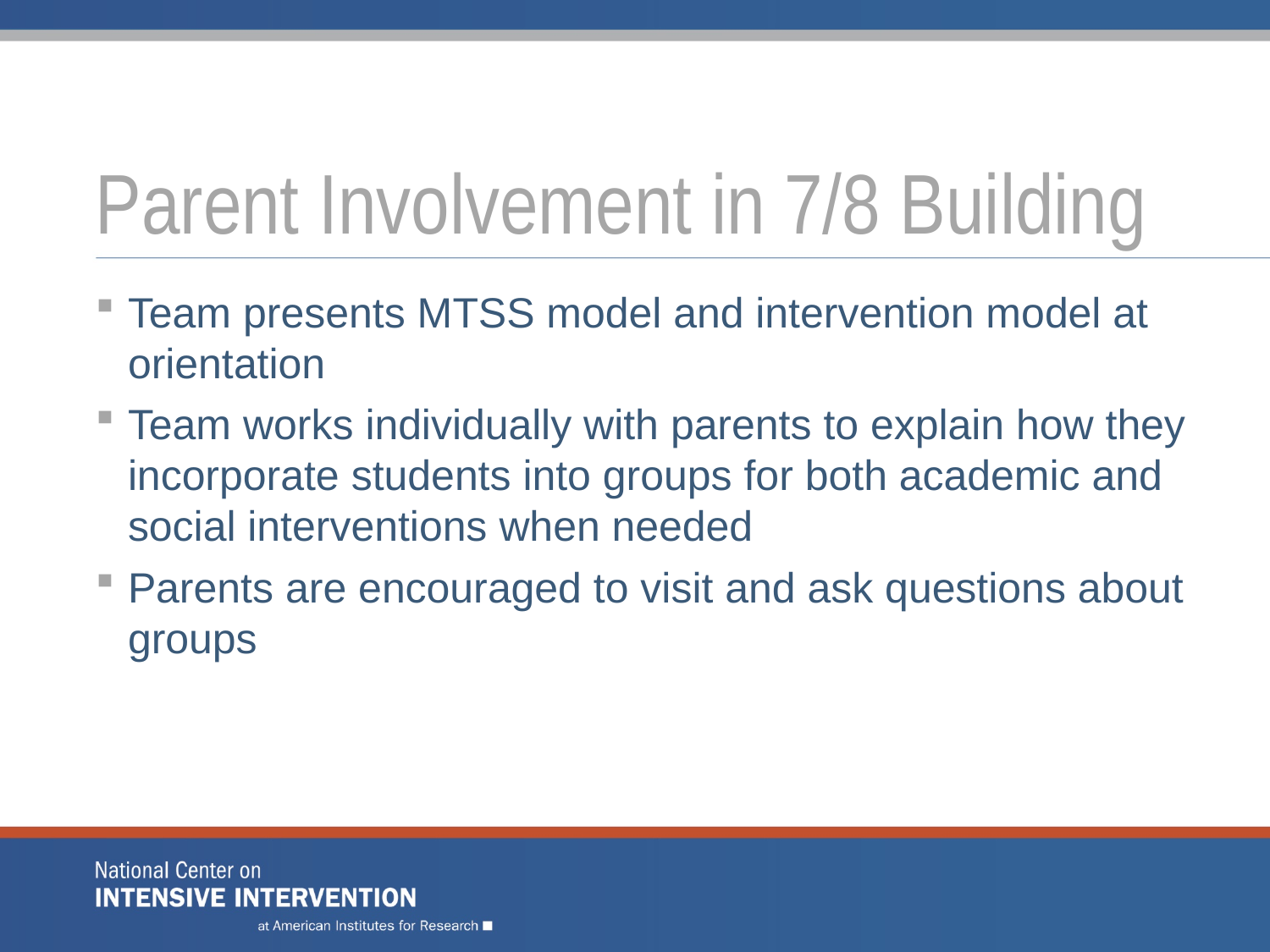

# Parent Involvement in 7/8 Building
Team presents MTSS model and intervention model at orientation
Team works individually with parents to explain how they incorporate students into groups for both academic and social interventions when needed
Parents are encouraged to visit and ask questions about groups